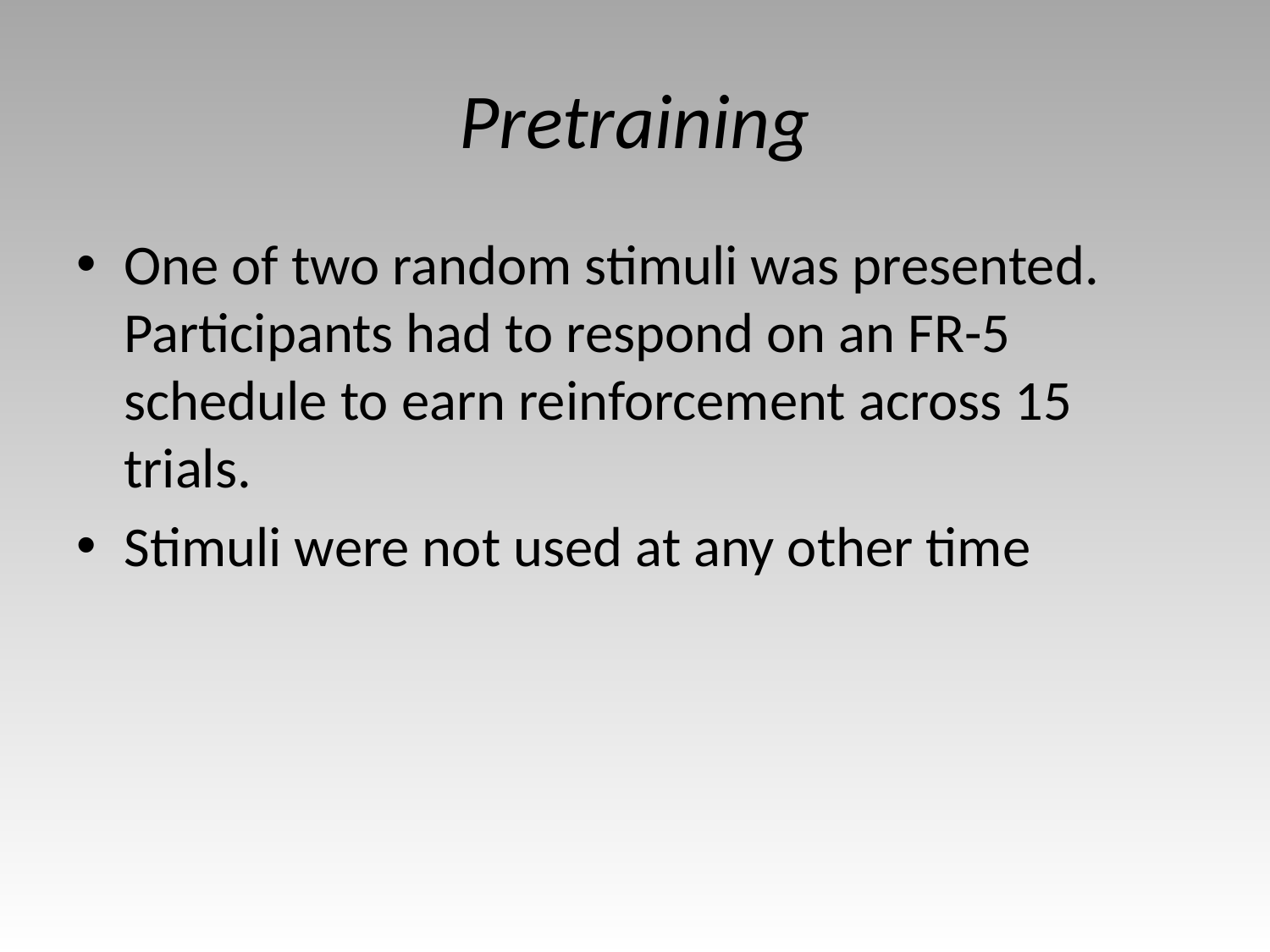

# Pretraining
One of two random stimuli was presented.  Participants had to respond on an FR-5 schedule to earn reinforcement across 15 trials.
Stimuli were not used at any other time